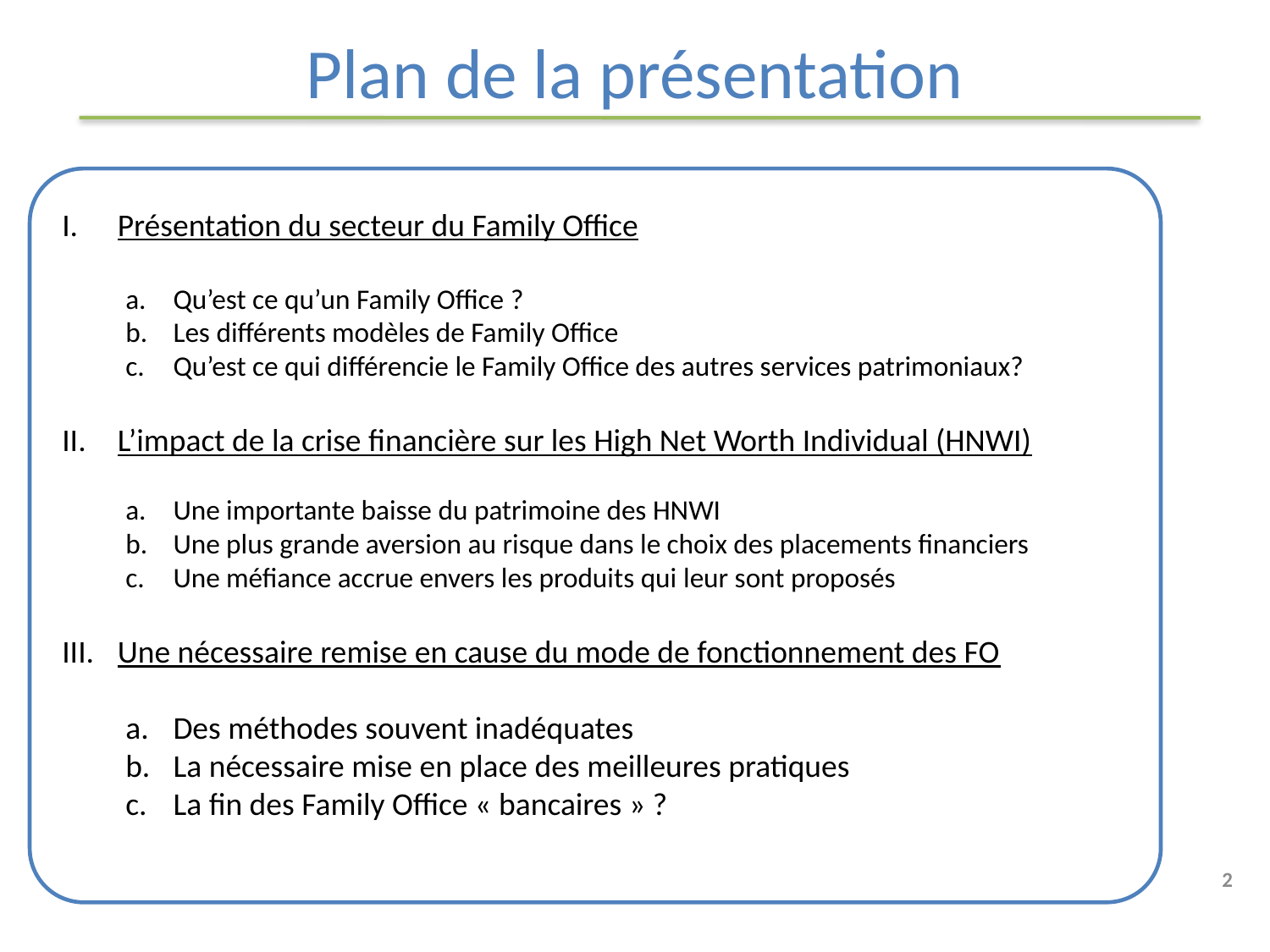

# Plan de la présentation

Présentation du secteur du Family Office

Qu’est ce qu’un Family Office ?
Les différents modèles de Family Office
Qu’est ce qui différencie le Family Office des autres services patrimoniaux?

L’impact de la crise financière sur les High Net Worth Individual (HNWI)

Une importante baisse du patrimoine des HNWI
Une plus grande aversion au risque dans le choix des placements financiers
Une méfiance accrue envers les produits qui leur sont proposés

Une nécessaire remise en cause du mode de fonctionnement des FO

Des méthodes souvent inadéquates
La nécessaire mise en place des meilleures pratiques
La fin des Family Office « bancaires » ?

2